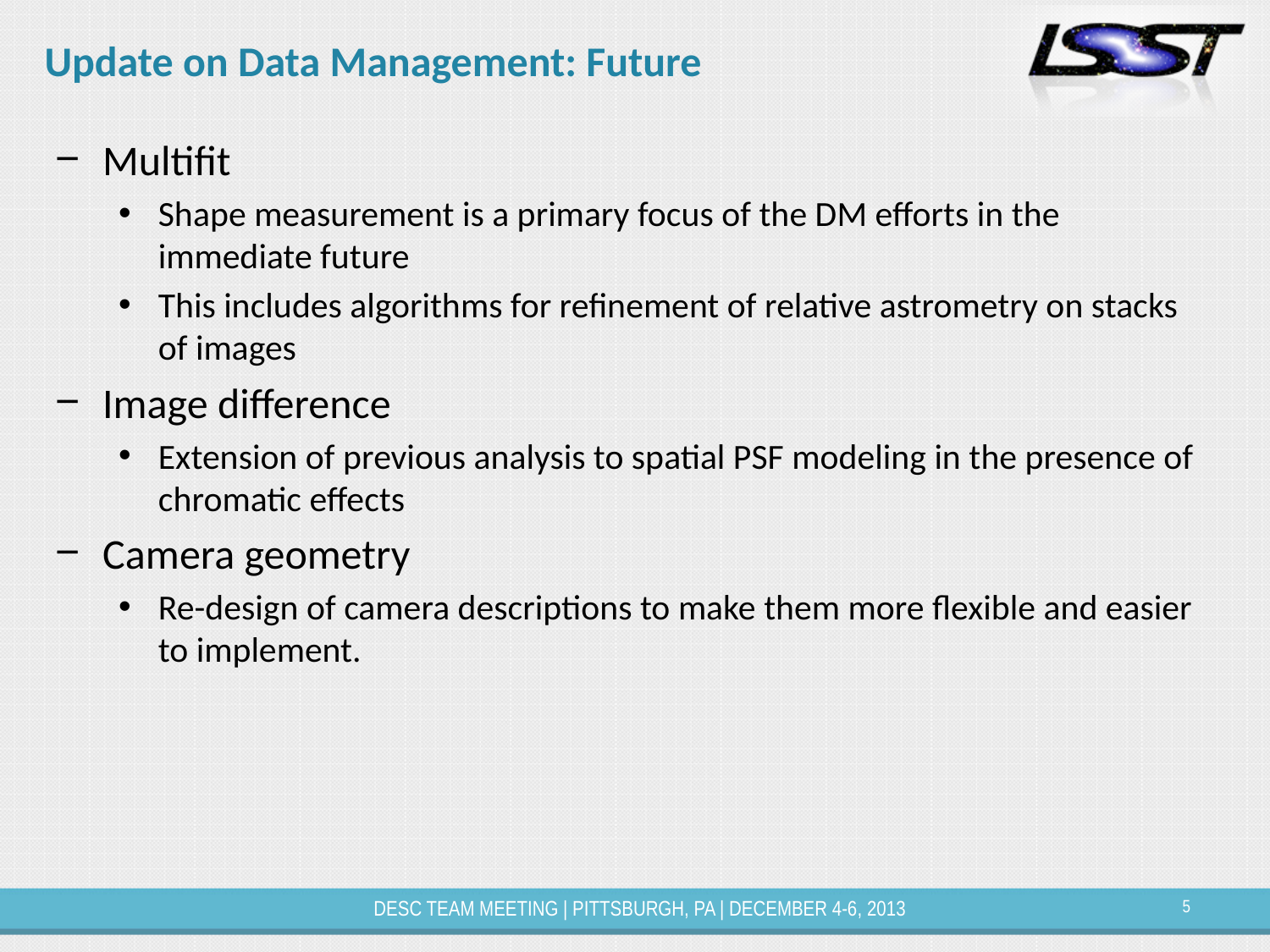

# Update on Data Management: Future
Multifit
Shape measurement is a primary focus of the DM efforts in the immediate future
This includes algorithms for refinement of relative astrometry on stacks of images
Image difference
Extension of previous analysis to spatial PSF modeling in the presence of chromatic effects
Camera geometry
Re-design of camera descriptions to make them more flexible and easier to implement.